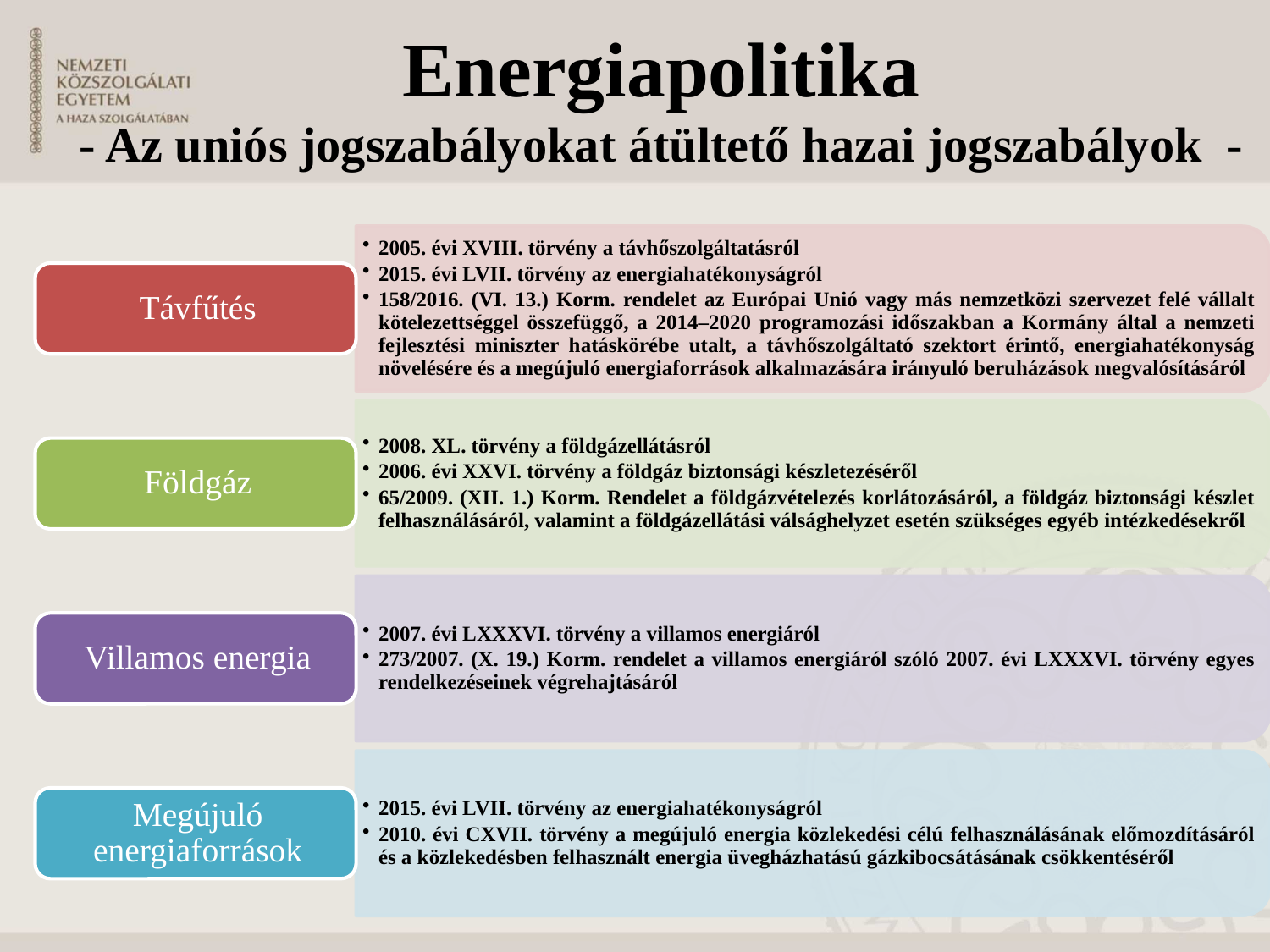

# Energiapolitika - Az uniós jogszabályokat átültető hazai jogszabályok  -
2005. évi XVIII. törvény a távhőszolgáltatásról
2015. évi LVII. törvény az energiahatékonyságról
158/2016. (VI. 13.) Korm. rendelet az Európai Unió vagy más nemzetközi szervezet felé vállalt kötelezettséggel összefüggő, a 2014–2020 programozási időszakban a Kormány által a nemzeti fejlesztési miniszter hatáskörébe utalt, a távhőszolgáltató szektort érintő, energiahatékonyság növelésére és a megújuló energiaforrások alkalmazására irányuló beruházások megvalósításáról
Távfűtés
2008. XL. törvény a földgázellátásról
2006. évi XXVI. törvény a földgáz biztonsági készletezéséről
65/2009. (XII. 1.) Korm. Rendelet a földgázvételezés korlátozásáról, a földgáz biztonsági készlet felhasználásáról, valamint a földgázellátási válsághelyzet esetén szükséges egyéb intézkedésekről
Földgáz
2007. évi LXXXVI. törvény a villamos energiáról
273/2007. (X. 19.) Korm. rendelet a villamos energiáról szóló 2007. évi LXXXVI. törvény egyes rendelkezéseinek végrehajtásáról
Villamos energia
2015. évi LVII. törvény az energiahatékonyságról
2010. évi CXVII. törvény a megújuló energia közlekedési célú felhasználásának előmozdításáról és a közlekedésben felhasznált energia üvegházhatású gázkibocsátásának csökkentéséről
Megújuló energiaforrások